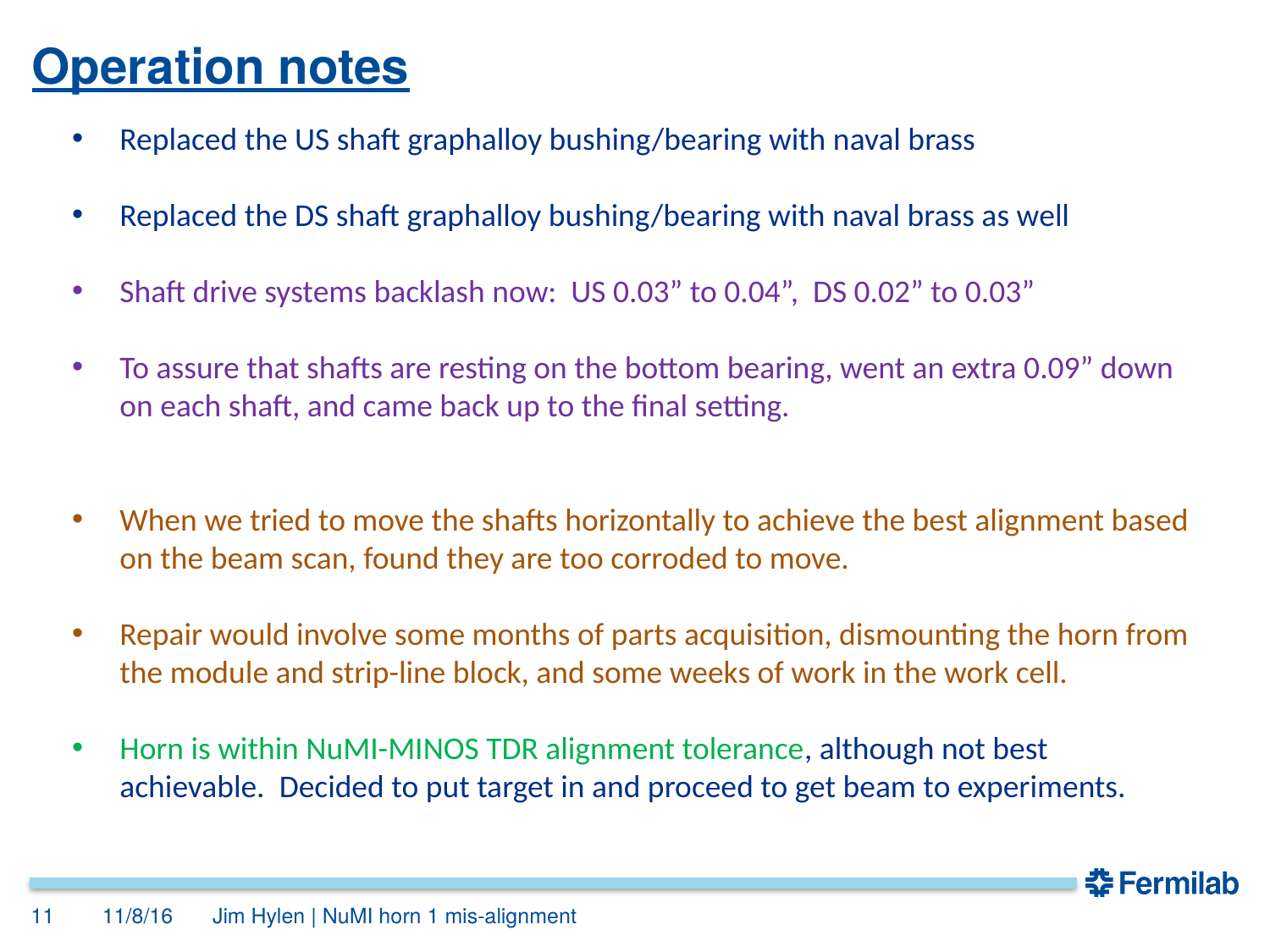

# Operation notes
Replaced the US shaft graphalloy bushing/bearing with naval brass

Replaced the DS shaft graphalloy bushing/bearing with naval brass as well

Shaft drive systems backlash now:  US 0.03” to 0.04”,  DS 0.02” to 0.03”

To assure that shafts are resting on the bottom bearing, went an extra 0.09” down on each shaft, and came back up to the final setting.

When we tried to move the shafts horizontally to achieve the best alignment based on the beam scan, found they are too corroded to move.

Repair would involve some months of parts acquisition, dismounting the horn from the module and strip-line block, and some weeks of work in the work cell.

Horn is within NuMI-MINOS TDR alignment tolerance, although not best achievable.  Decided to put target in and proceed to get beam to experiments.
11
11/8/16
Jim Hylen | NuMI horn 1 mis-alignment